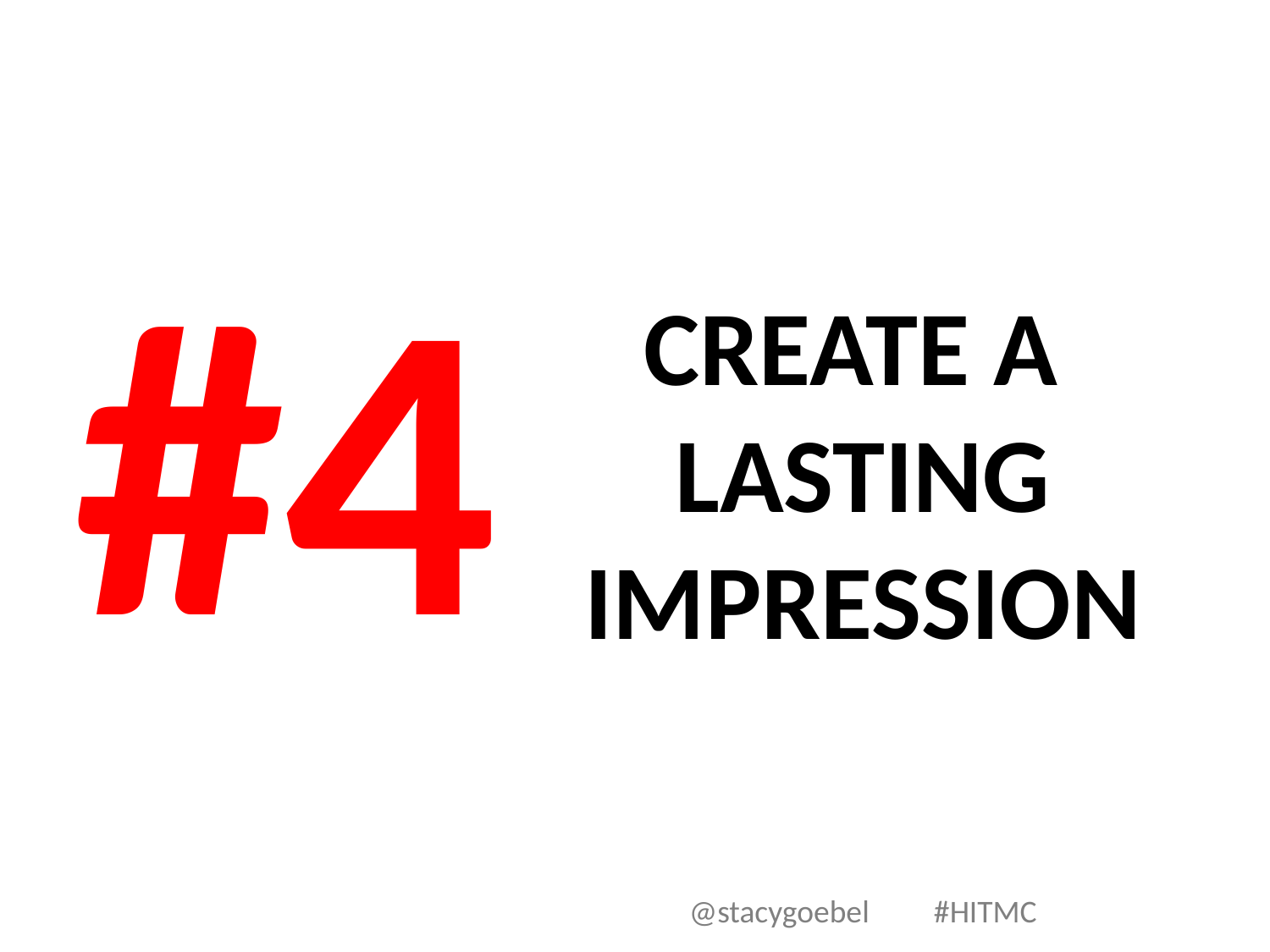

#4
# CREATE A LASTING IMPRESSION
@stacygoebel         #HITMC